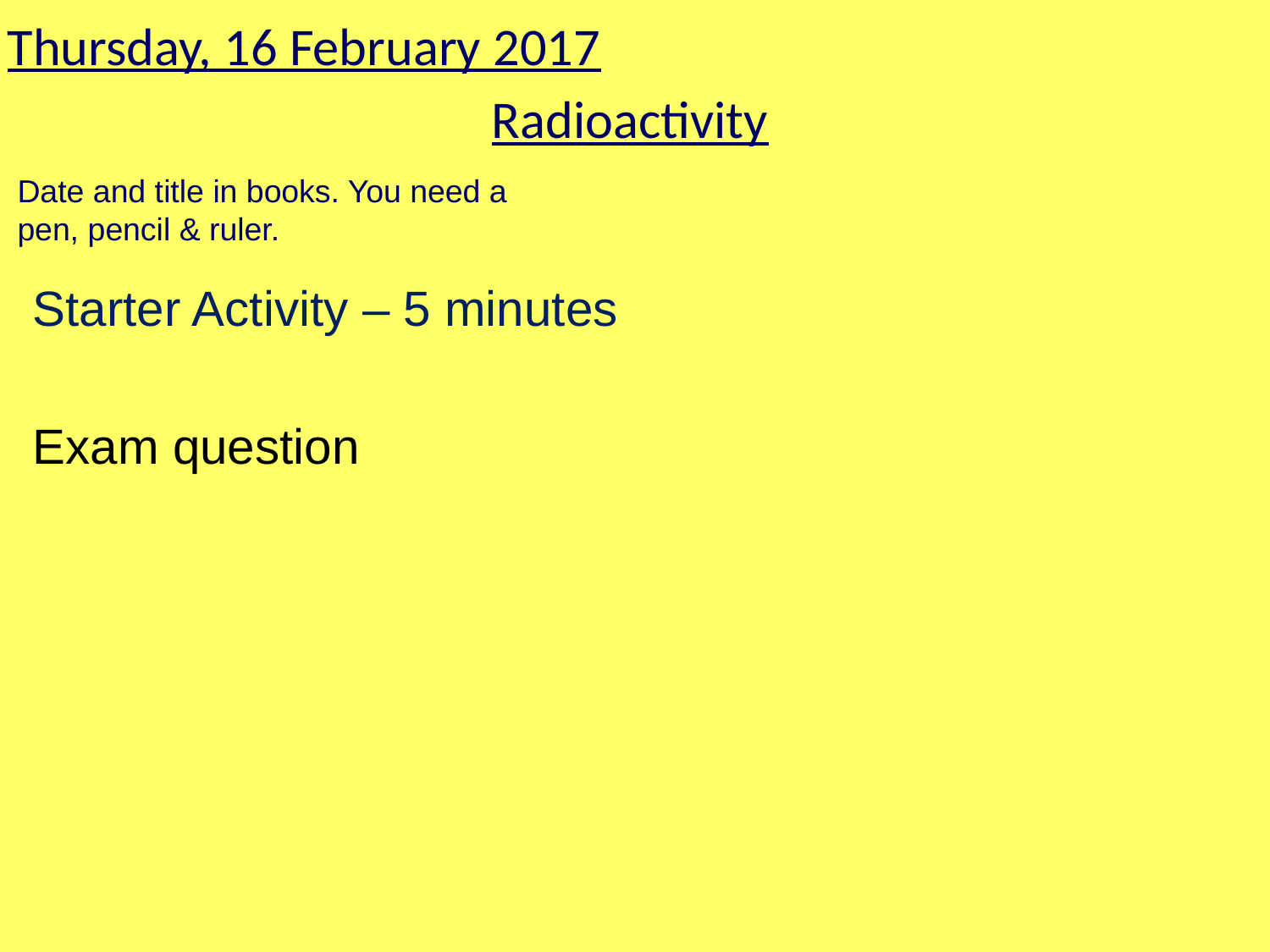

Thursday, 16 February 2017
Radioactivity
Date and title in books. You need a pen, pencil & ruler.
Starter Activity – 5 minutes

Exam question